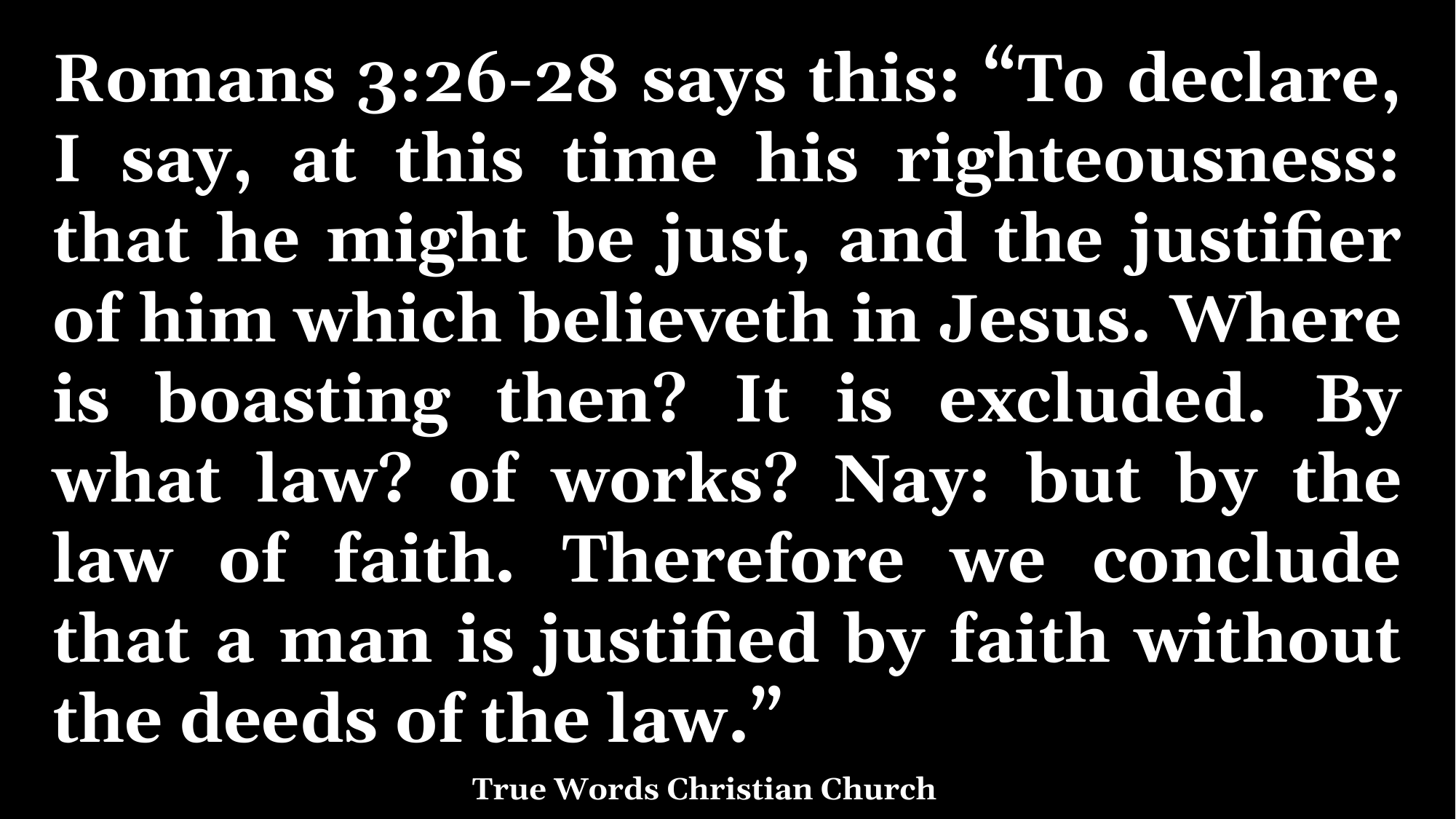

Romans 3:26-28 says this: “To declare, I say, at this time his righteousness: that he might be just, and the justifier of him which believeth in Jesus. Where is boasting then? It is excluded. By what law? of works? Nay: but by the law of faith. Therefore we conclude that a man is justified by faith without the deeds of the law.”
True Words Christian Church